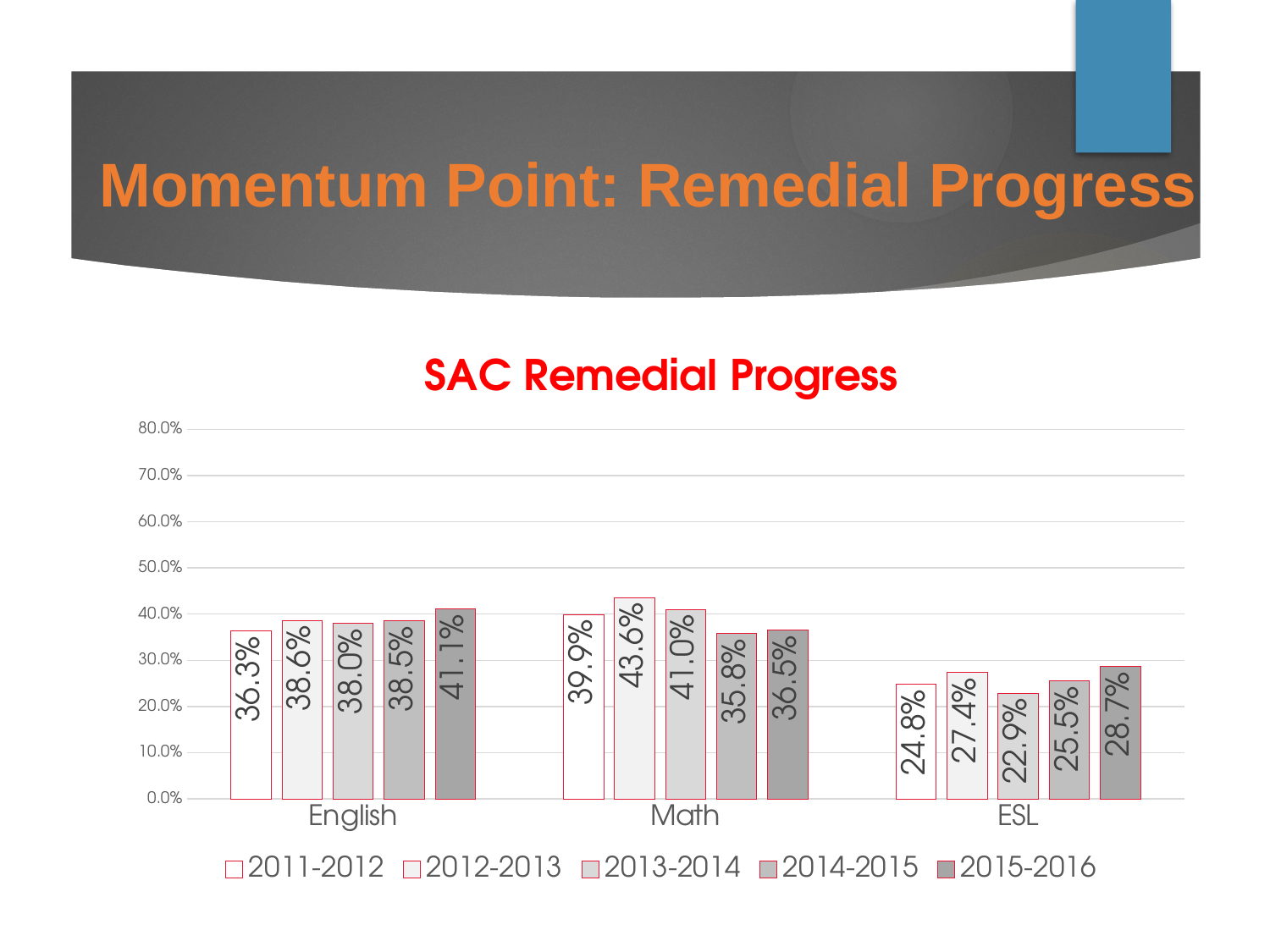

Momentum Point: Remedial Progress

### Chart: SAC Remedial Progress

| Category | 2011-2012 | 2012-2013 | 2013-2014 | 2014-2015 | 2015-2016 |
|---|---|---|---|---|---|
| English | 0.363 | 0.386 | 0.38 | 0.385 | 0.411 |
| Math | 0.399 | 0.436 | 0.41 | 0.358 | 0.365 |
| ESL | 0.248 | 0.274 | 0.229 | 0.255 | 0.287 |